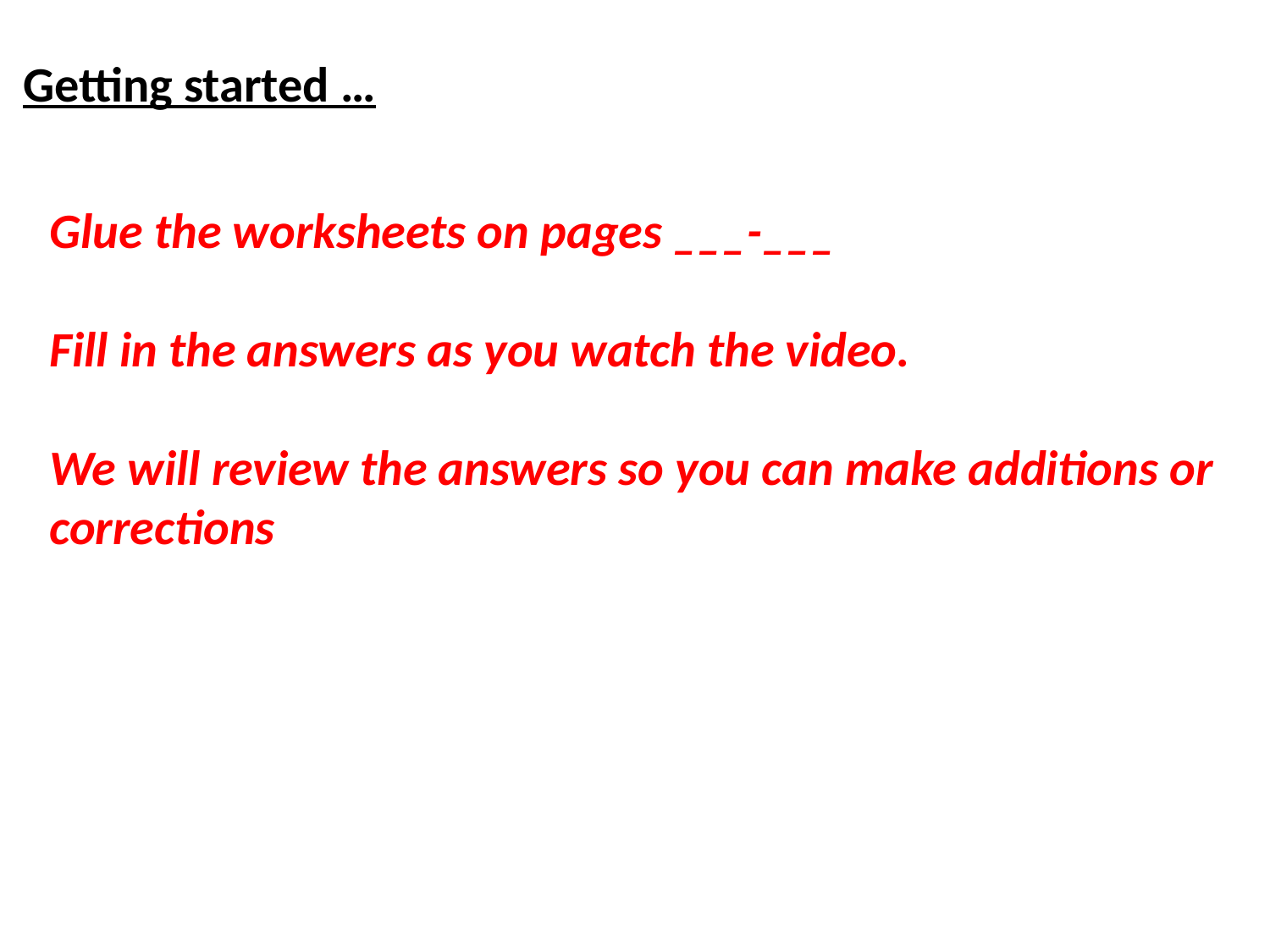

Getting started …

Glue the worksheets on pages ___-___

Fill in the answers as you watch the video.

We will review the answers so you can make additions or corrections